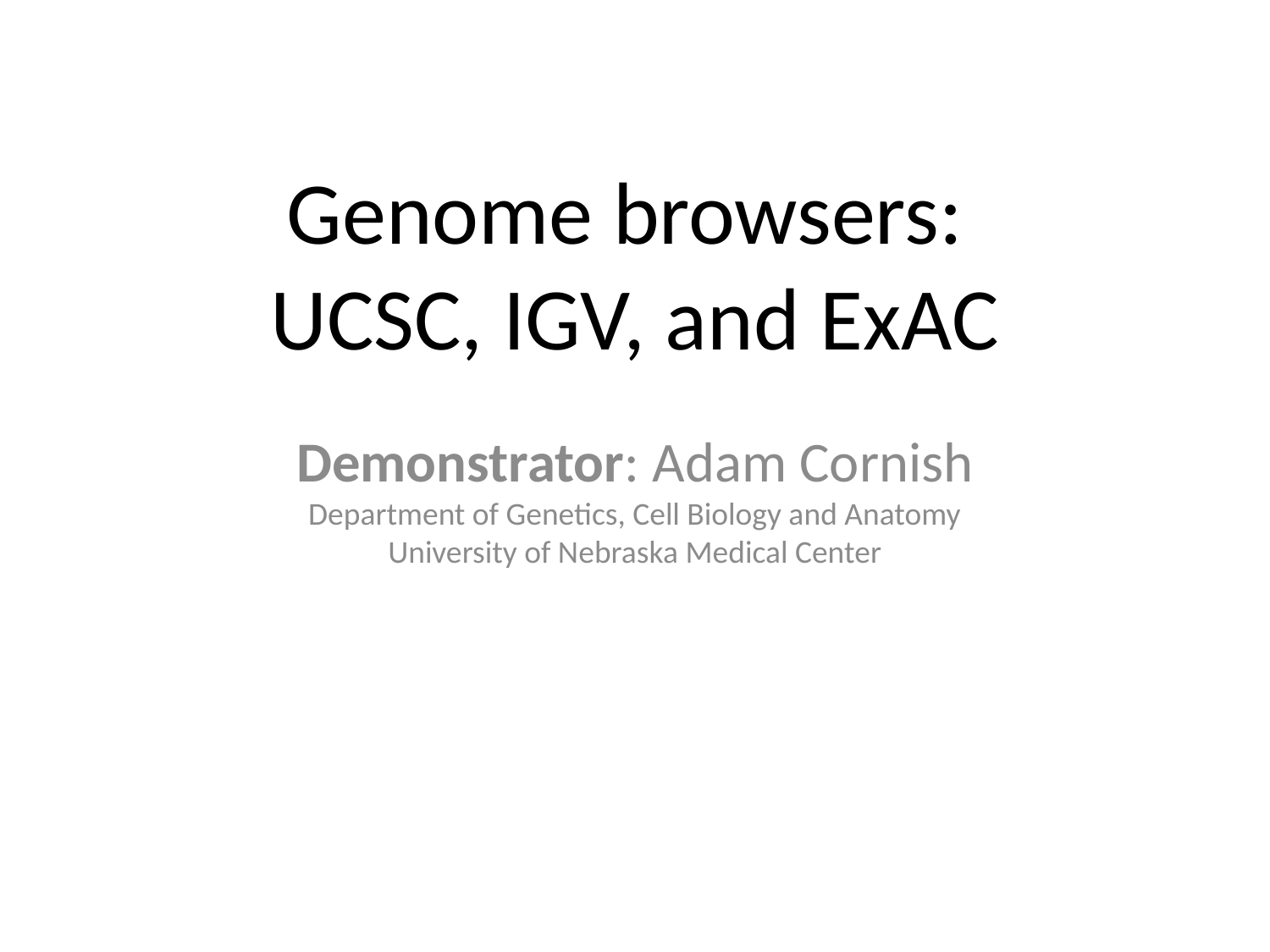

# Genome browsers:
UCSC, IGV, and ExAC
Demonstrator: Adam Cornish
Department of Genetics, Cell Biology and Anatomy
University of Nebraska Medical Center